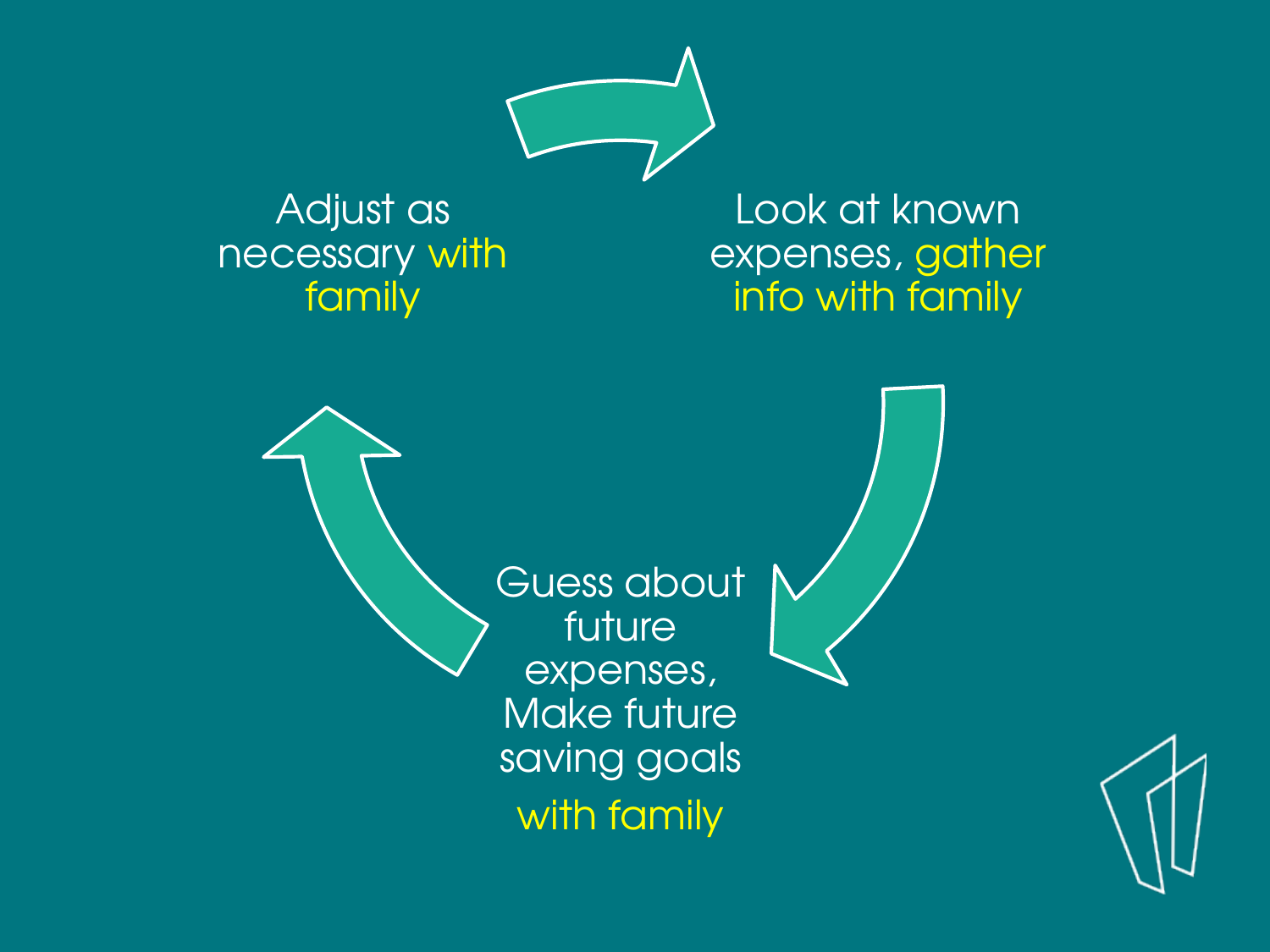

Look at known expenses, gather info with family
Guess about future expenses, Make future saving goals
with family
Adjust as necessary with family